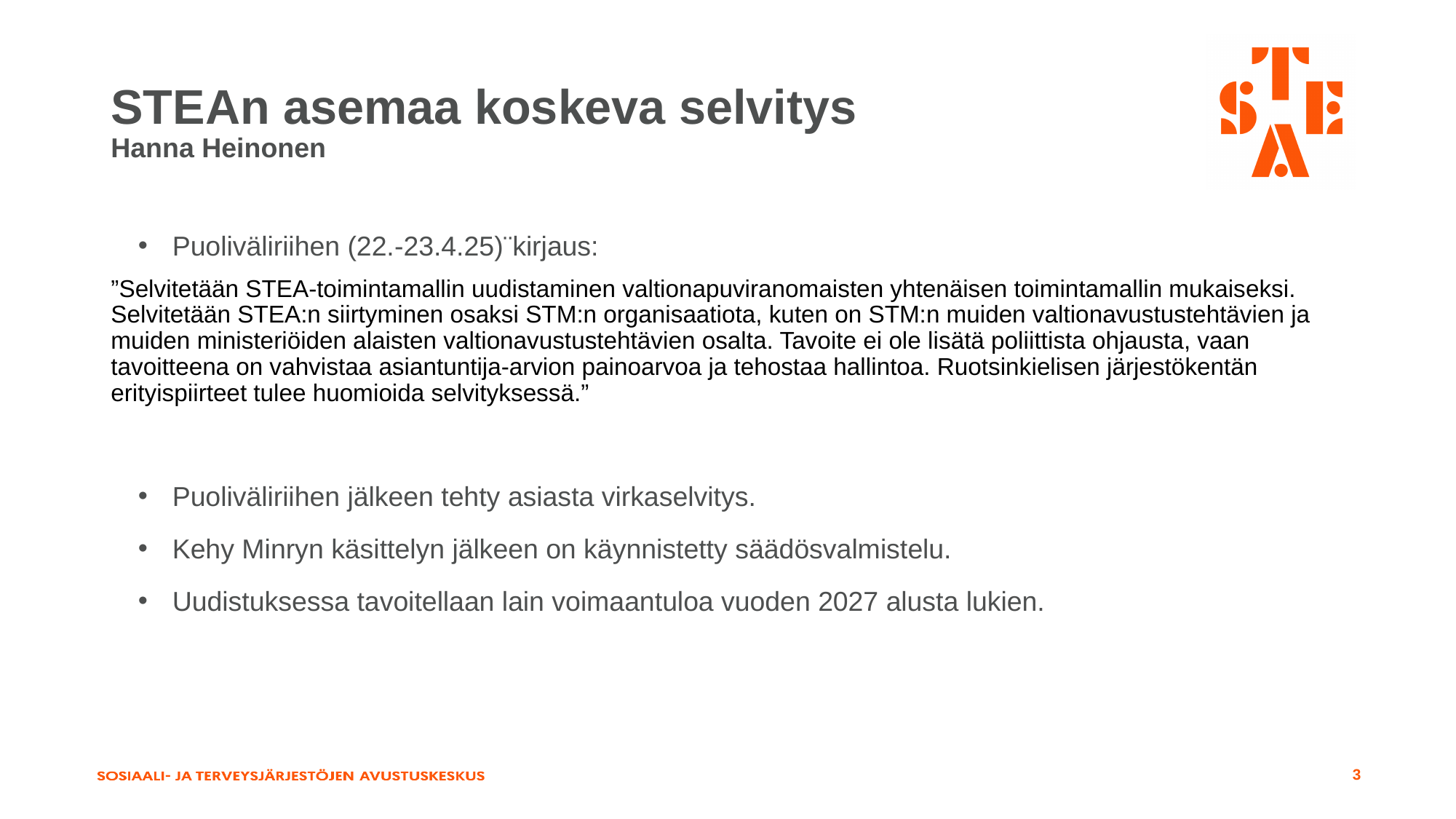

# STEAn asemaa koskeva selvitys Hanna Heinonen
Puoliväliriihen (22.-23.4.25)¨kirjaus:
”Selvitetään STEA-toimintamallin uudistaminen valtionapuviranomaisten yhtenäisen toimintamallin mukaiseksi. Selvitetään STEA:n siirtyminen osaksi STM:n organisaatiota, kuten on STM:n muiden valtionavustustehtävien ja muiden ministeriöiden alaisten valtionavustustehtävien osalta. Tavoite ei ole lisätä poliittista ohjausta, vaan tavoitteena on vahvistaa asiantuntija-arvion painoarvoa ja tehostaa hallintoa. Ruotsinkielisen järjestökentän erityispiirteet tulee huomioida selvityksessä.”

Puoliväliriihen jälkeen tehty asiasta virkaselvitys.
Kehy Minryn käsittelyn jälkeen on käynnistetty säädösvalmistelu.
Uudistuksessa tavoitellaan lain voimaantuloa vuoden 2027 alusta lukien.
3